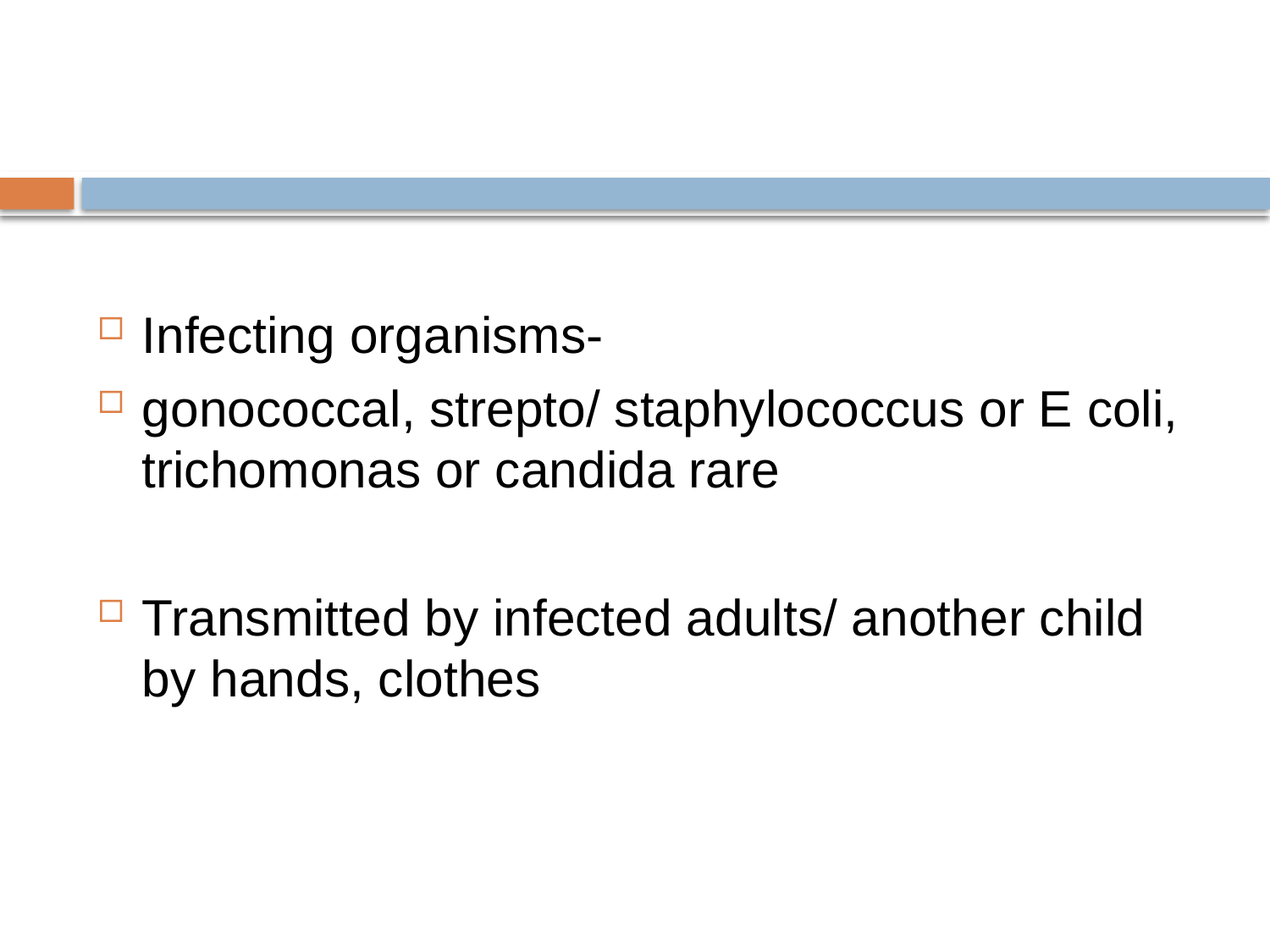

#

Infecting organisms-
gonococcal, strepto/ staphylococcus or E coli, trichomonas or candida rare

Transmitted by infected adults/ another child by hands, clothes